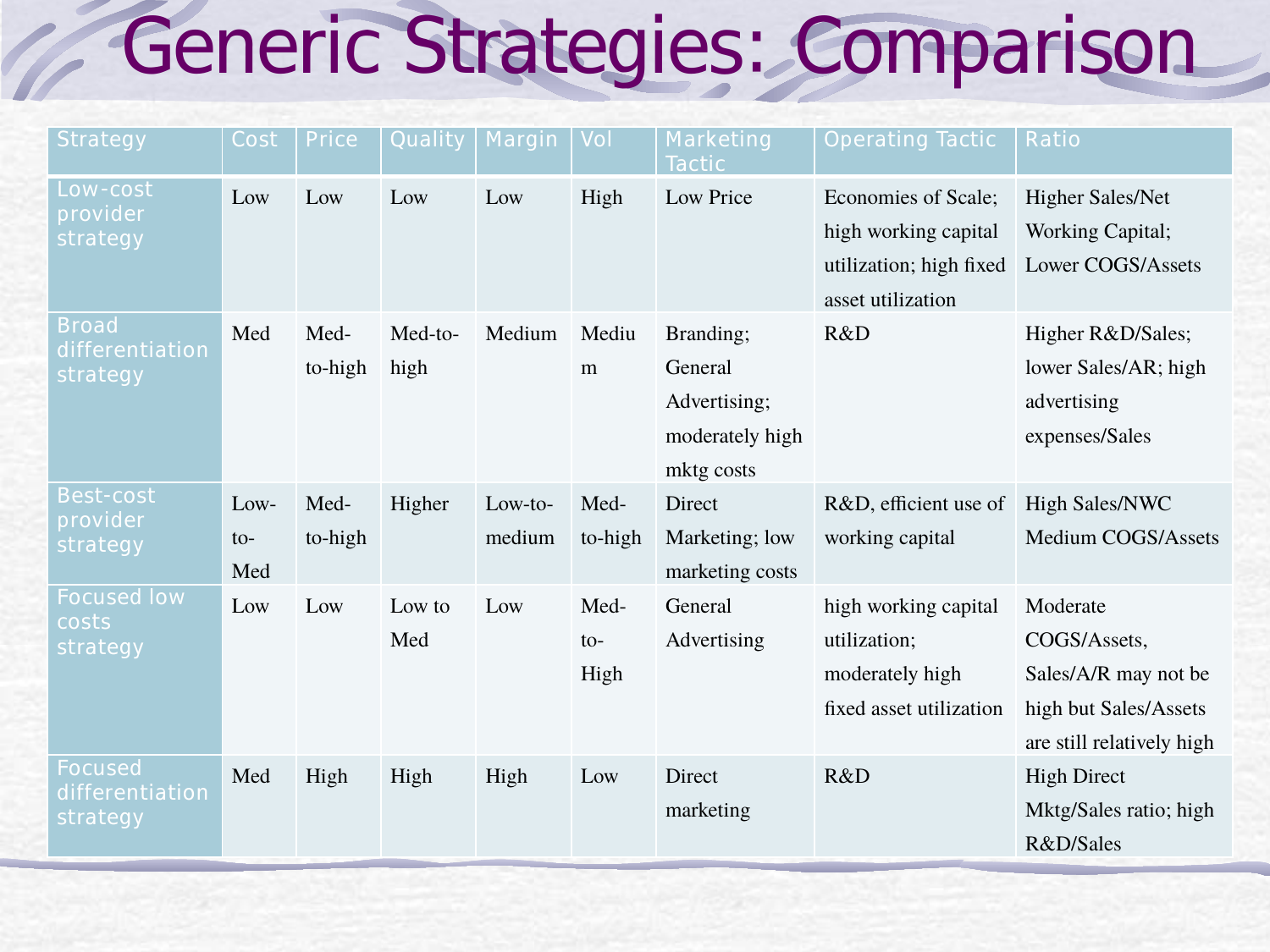

# Generic Strategies: Comparison
| Strategy | Cost | Price | Quality | Margin | Vol | Marketing Tactic | Operating Tactic | Ratio |
| --- | --- | --- | --- | --- | --- | --- | --- | --- |
| Low-cost provider strategy | Low | Low | Low | Low | High | Low Price | Economies of Scale; high working capital utilization; high fixed asset utilization | Higher Sales/Net Working Capital; Lower COGS/Assets |
| Broad differentiation strategy | Med | Med-to-high | Med-to-high | Medium | Medium | Branding; General Advertising; moderately high mktg costs | R&D | Higher R&D/Sales; lower Sales/AR; high advertising expenses/Sales |
| Best-cost provider strategy | Low-to-Med | Med-to-high | Higher | Low-to-medium | Med-to-high | Direct Marketing; low marketing costs | R&D, efficient use of working capital | High Sales/NWC Medium COGS/Assets |
| Focused low costs strategy | Low | Low | Low to Med | Low | Med-to-High | General Advertising | high working capital utilization; moderately high fixed asset utilization | Moderate COGS/Assets, Sales/A/R may not be high but Sales/Assets are still relatively high |
| Focused differentiation strategy | Med | High | High | High | Low | Direct marketing | R&D | High Direct Mktg/Sales ratio; high R&D/Sales |